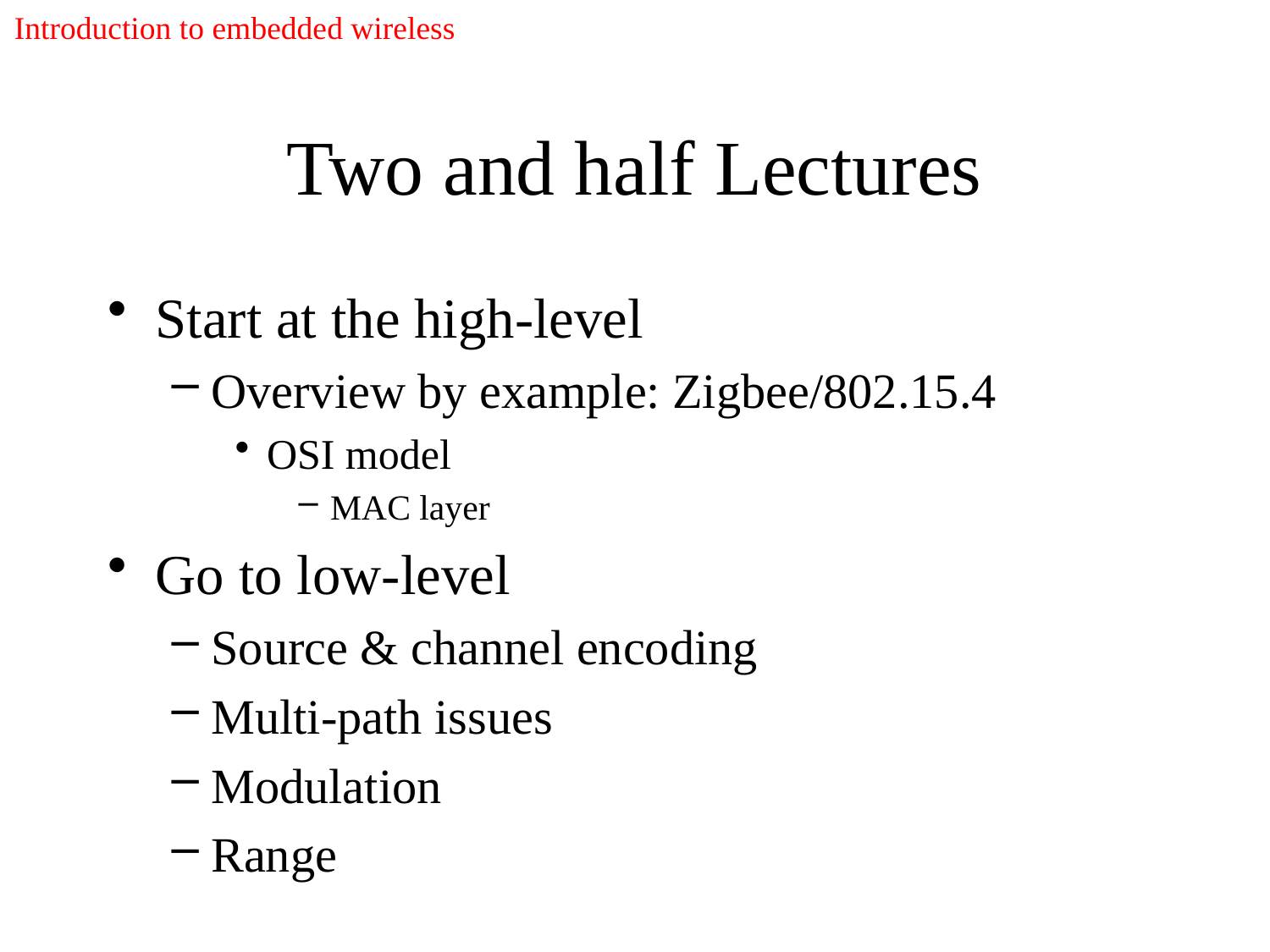

Introduction to embedded wireless
# Two and half Lectures
Start at the high-level
Overview by example: Zigbee/802.15.4
OSI model
MAC layer
Go to low-level
Source & channel encoding
Multi-path issues
Modulation
Range